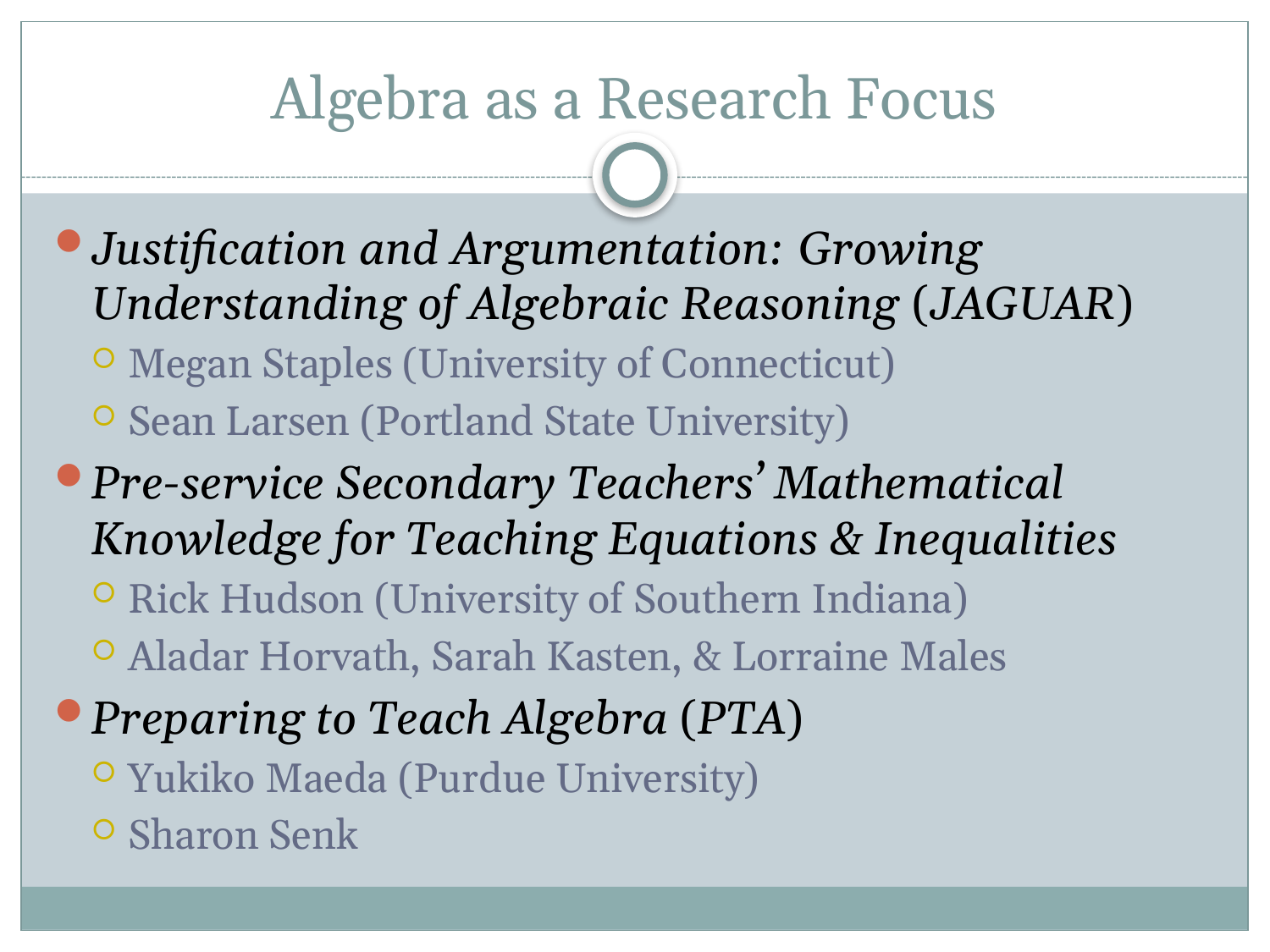

# Algebra as a Research Focus
Justification and Argumentation: Growing Understanding of Algebraic Reasoning (JAGUAR)
Megan Staples (University of Connecticut)
Sean Larsen (Portland State University)
Pre-service Secondary Teachers’ Mathematical Knowledge for Teaching Equations & Inequalities
Rick Hudson (University of Southern Indiana)
Aladar Horvath, Sarah Kasten, & Lorraine Males
Preparing to Teach Algebra (PTA)
Yukiko Maeda (Purdue University)
Sharon Senk